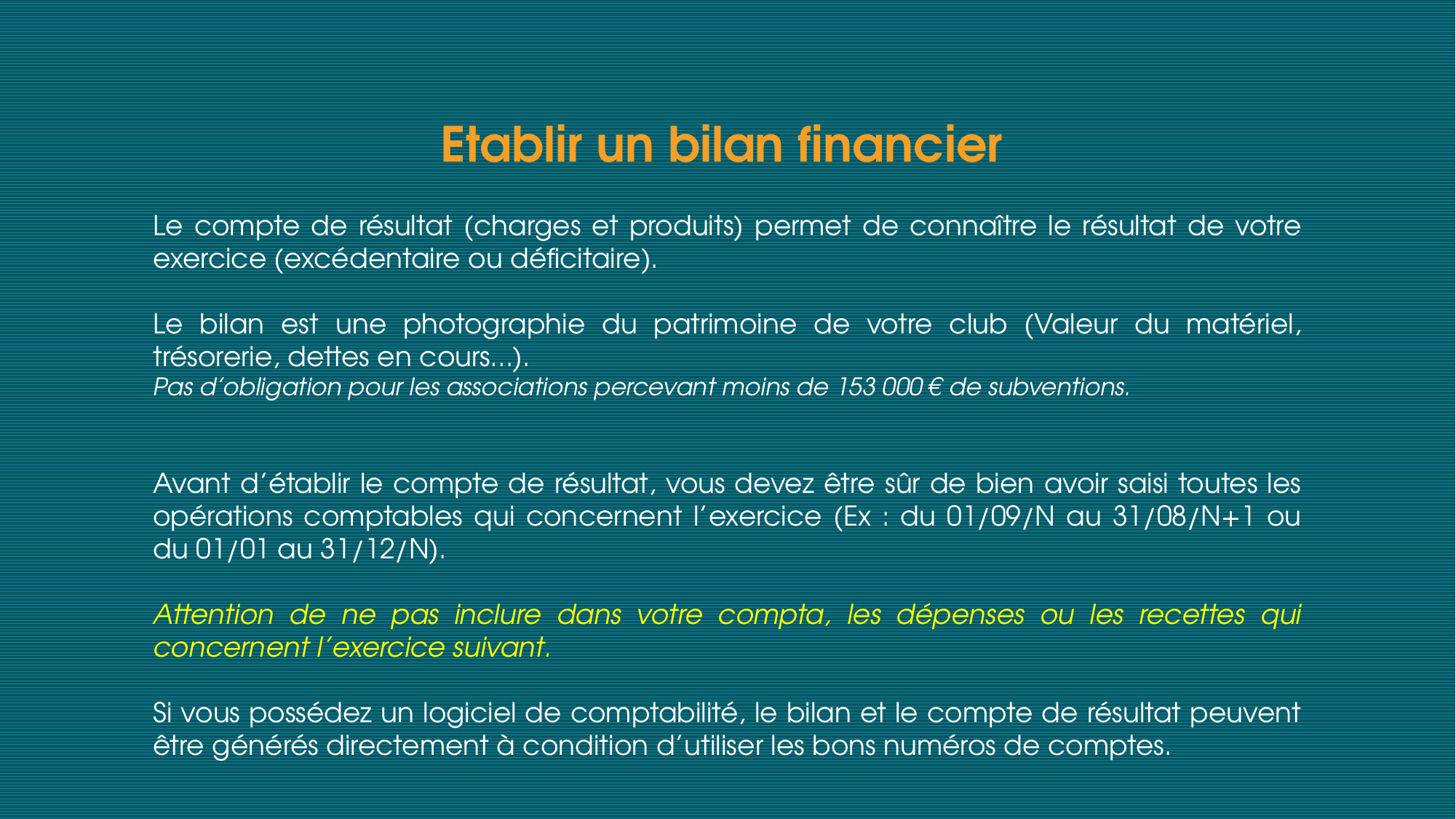

# Etablir un bilan financier
Le compte de résultat (charges et produits) permet de connaître le résultat de votre exercice (excédentaire ou déficitaire).

Le bilan est une photographie du patrimoine de votre club (Valeur du matériel, trésorerie, dettes en cours…).
Pas d’obligation pour les associations percevant moins de 153 000 € de subventions.

Avant d’établir le compte de résultat, vous devez être sûr de bien avoir saisi toutes les opérations comptables qui concernent l’exercice (Ex : du 01/09/N au 31/08/N+1 ou du 01/01 au 31/12/N).

Attention de ne pas inclure dans votre compta, les dépenses ou les recettes qui concernent l’exercice suivant.

Si vous possédez un logiciel de comptabilité, le bilan et le compte de résultat peuvent être générés directement à condition d’utiliser les bons numéros de comptes.